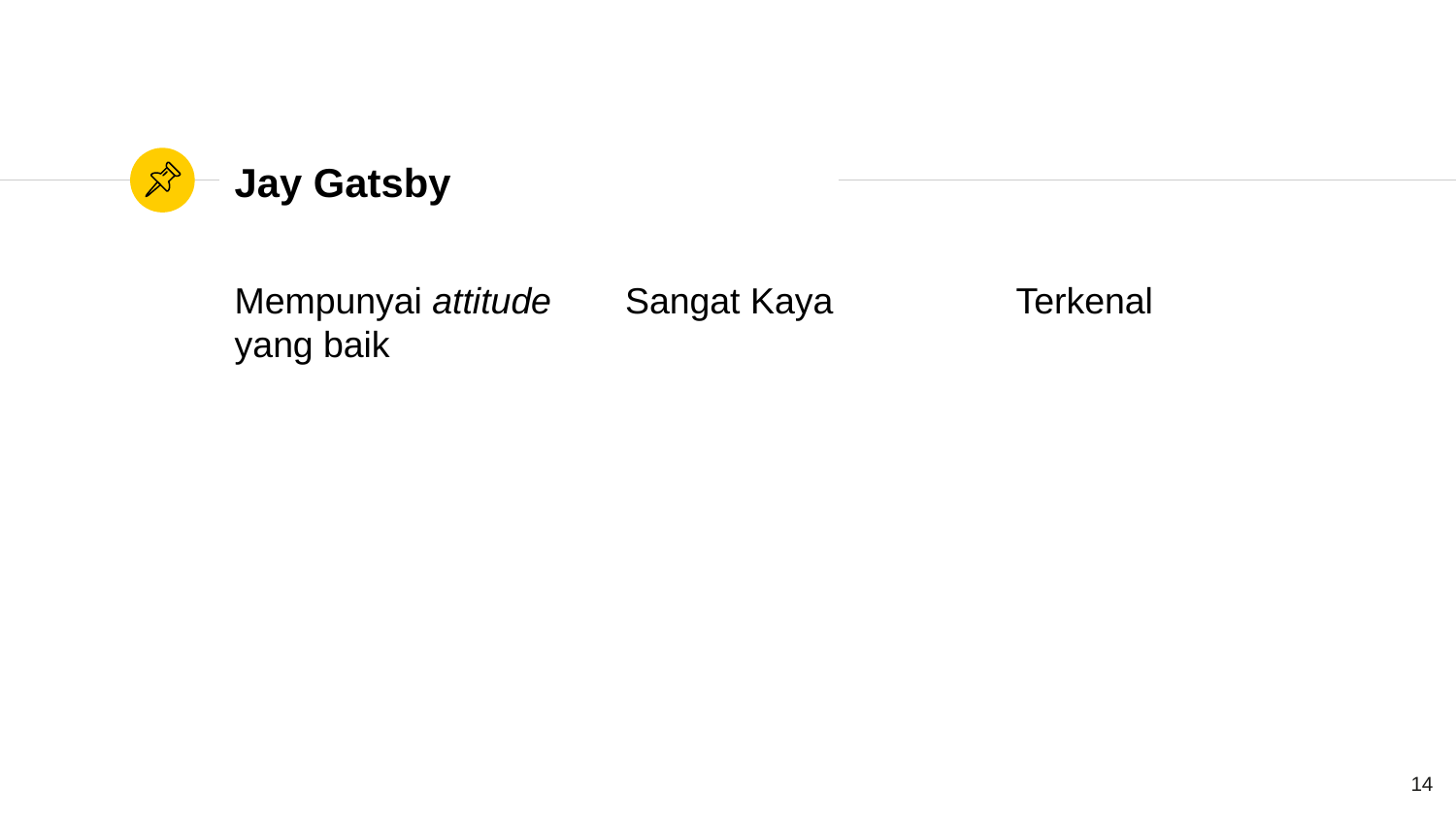

# Jay Gatsby

Mempunyai attitude yang baik

Sangat Kaya

Terkenal

14